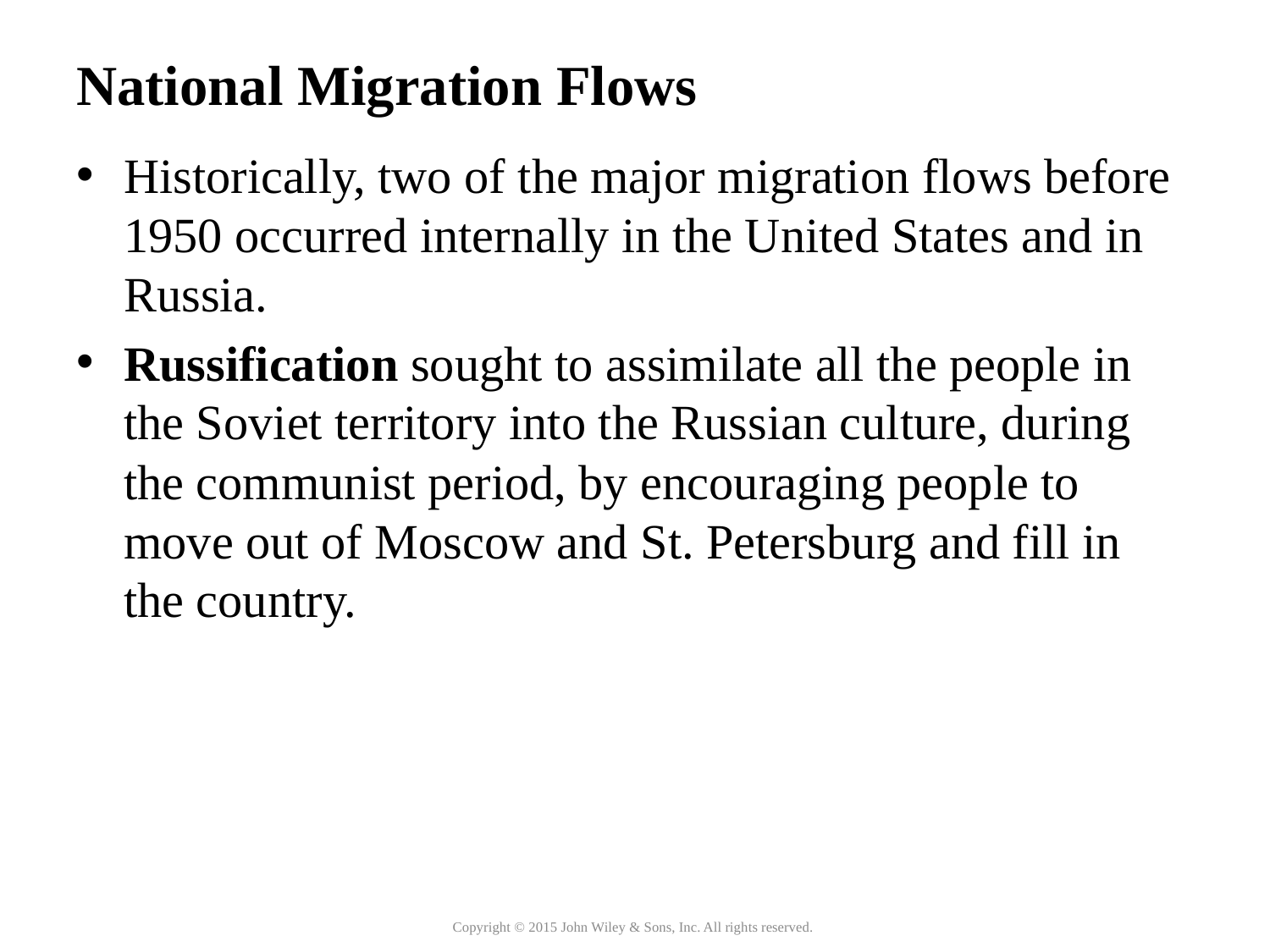

# National Migration Flows
Historically, two of the major migration flows before 1950 occurred internally in the United States and in Russia.
Russification sought to assimilate all the people in the Soviet territory into the Russian culture, during the communist period, by encouraging people to move out of Moscow and St. Petersburg and fill in the country.
Copyright © 2015 John Wiley & Sons, Inc. All rights reserved.